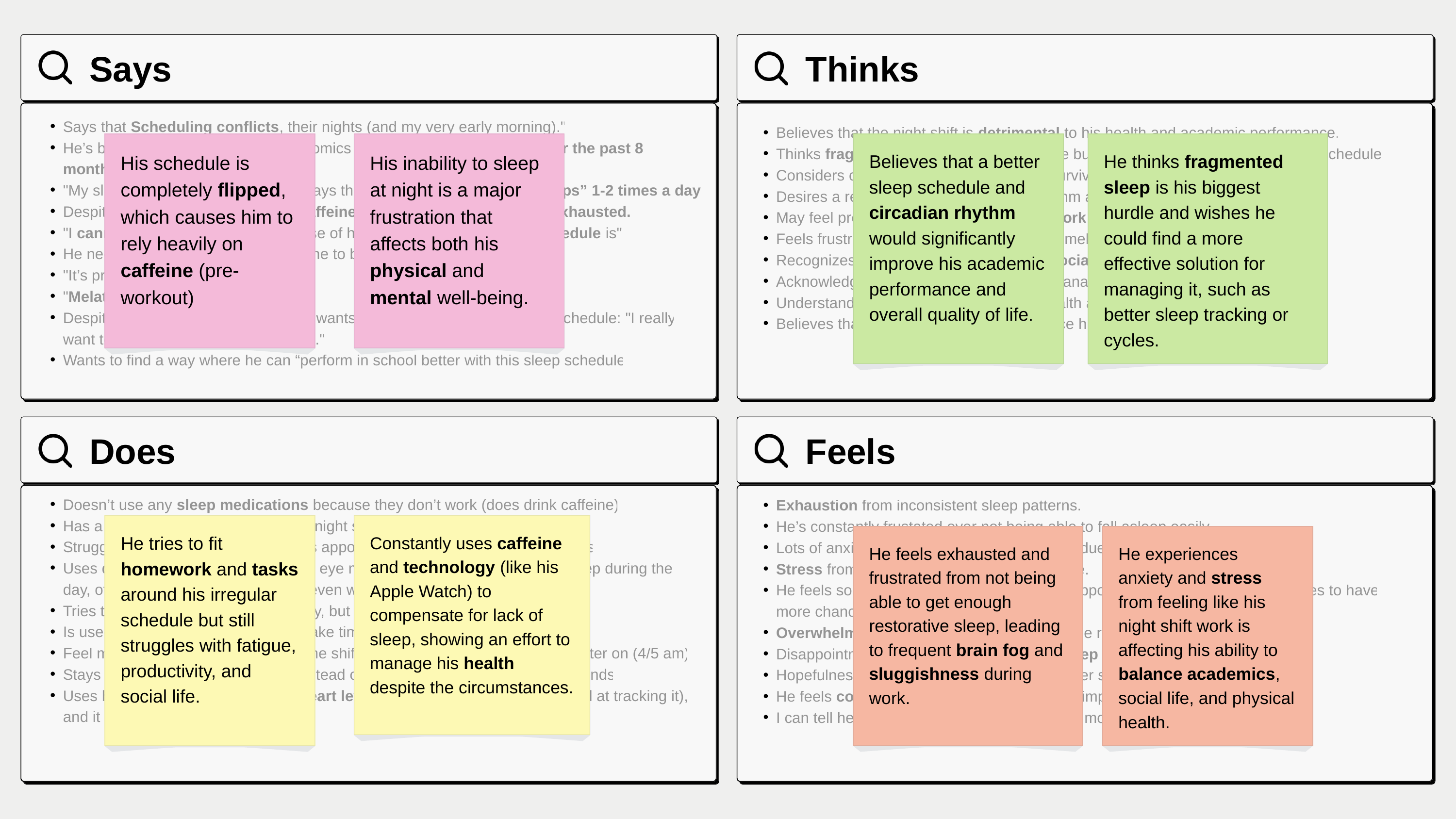

Says
Thinks

Says that Scheduling conflicts, their nights (and my very early morning)."
He’s been tutoring ACT and AP Economics in Asia well over 100 hours for the past 8 months, which has been the main
"My sleep becomes fragmented” — says that he would do three hour “naps” 1-2 times a day
Despite excessive consuming of caffeine, he still is somehow always exhausted.
"I cannot fall asleep at night because of how fragmented my sleep schedule is"
He needs to continuously drink caffeine to balance both school works
"It’s pretty bad to focus in class."
"Melatonin is not working."
Despite his strenuous work, he really wants to go back to a normal sleep schedule: "I really want to go back to a circadian rhythm."
Wants to find a way where he can “perform in school better with this sleep schedule
Believes that the night shift is detrimental to his health and academic performance.
Thinks fragmented sleep is an unfortunate but unavoidable consequence of his schedule.
Considers caffeine a necessary evil for survival during shifts.
Desires a return to a normal circadian rhythm and structured meals.
May feel pressured to keep up with both work and academic responsibilities.
Feels frustrated with the ineffectiveness of melatonin for sleep.
Recognizes the impact of night shifts on social life and relationships.
Acknowledges the need for tools to help manage sleep better.
Understands the link between physical health and sleep quality.
Believes that improved sleep could enhance his overall life satisfaction.

His schedule is completely flipped, which causes him to rely heavily on caffeine (pre- workout)

His inability to sleep at night is a major frustration that affects both his physical and mental well-being.

Believes that a better sleep schedule and circadian rhythm would significantly improve his academic performance and overall quality of life.

He thinks fragmented sleep is his biggest hurdle and wishes he could find a more effective solution for managing it, such as better sleep tracking or cycles.

Does
Feels

Doesn’t use any sleep medications because they don’t work (does drink caffeine)
Has a strict routine easing into/out of night shift periods
Struggles to schedule social/business appointments within traditional 9-5 hours
Uses devices like blackout curtains, eye masks, portable fan to help him sleep during the day, otherwise he struggles to sleep even with melatonin
Tries to get 7 hours of sleep every day, but very fragmented
Is used to taking the extra effort to make time for his personal and social life
Feel more alert at the beginning of the shift, and finds it hard to stay awake later on (4/5 am)
Stays in his dorm most of the time instead of going out and socializing with friends
Uses his Apple Watch to track his heart levels (not his sleep because it’s bad at tracking it), and it increased by 20%
Exhaustion from inconsistent sleep patterns.
He’s constantly frustated over not being able to fall asleep easily.
Lots of anxiety about academic performance due to fatigue.
Stress from balancing work and personal life.
He feels some sadness over missing social opportunities with friends, and wishes to have more chances to do so.
Overwhelmed by the need to manage multiple responsibilities.
Disappointment in the ineffectiveness of sleep aids like melatonin.
Hopefulness for a potential return to a healthier sleep schedule.
He feels concern about the long-term health implications of night shifts.
I can tell he feels some real desperation for a more structured daily routine.

He tries to fit homework and tasks around his irregular schedule but still struggles with fatigue, productivity, and social life.

Constantly uses caffeine and technology (like his Apple Watch) to compensate for lack of sleep, showing an effort to manage his health despite the circumstances.

He feels exhausted and frustrated from not being able to get enough restorative sleep, leading to frequent brain fog and sluggishness during work.

He experiences anxiety and stress from feeling like his night shift work is affecting his ability to balance academics, social life, and physical health.